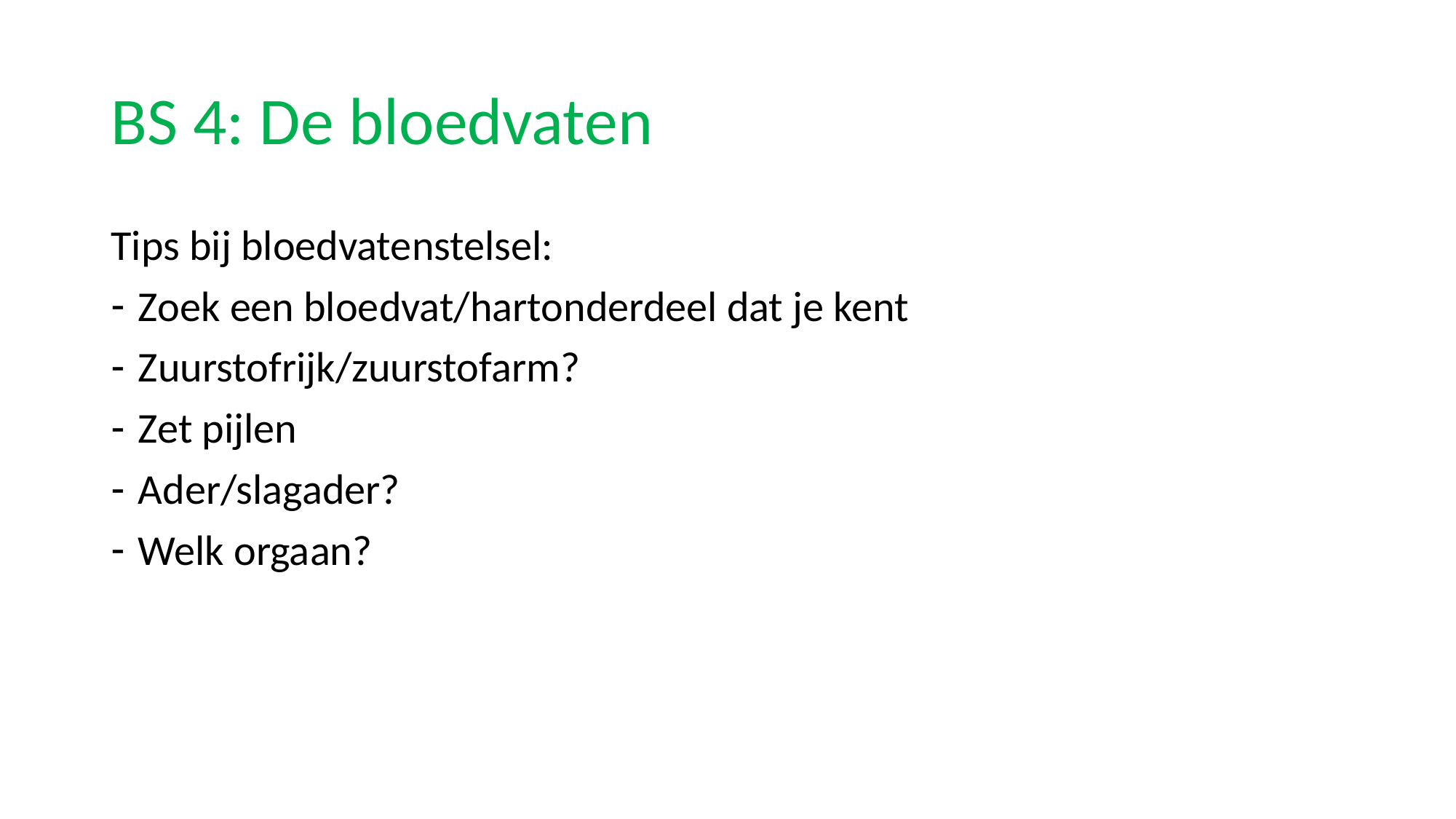

# BS 4: De bloedvaten
Tips bij bloedvatenstelsel:
Zoek een bloedvat/hartonderdeel dat je kent
Zuurstofrijk/zuurstofarm?
Zet pijlen
Ader/slagader?
Welk orgaan?